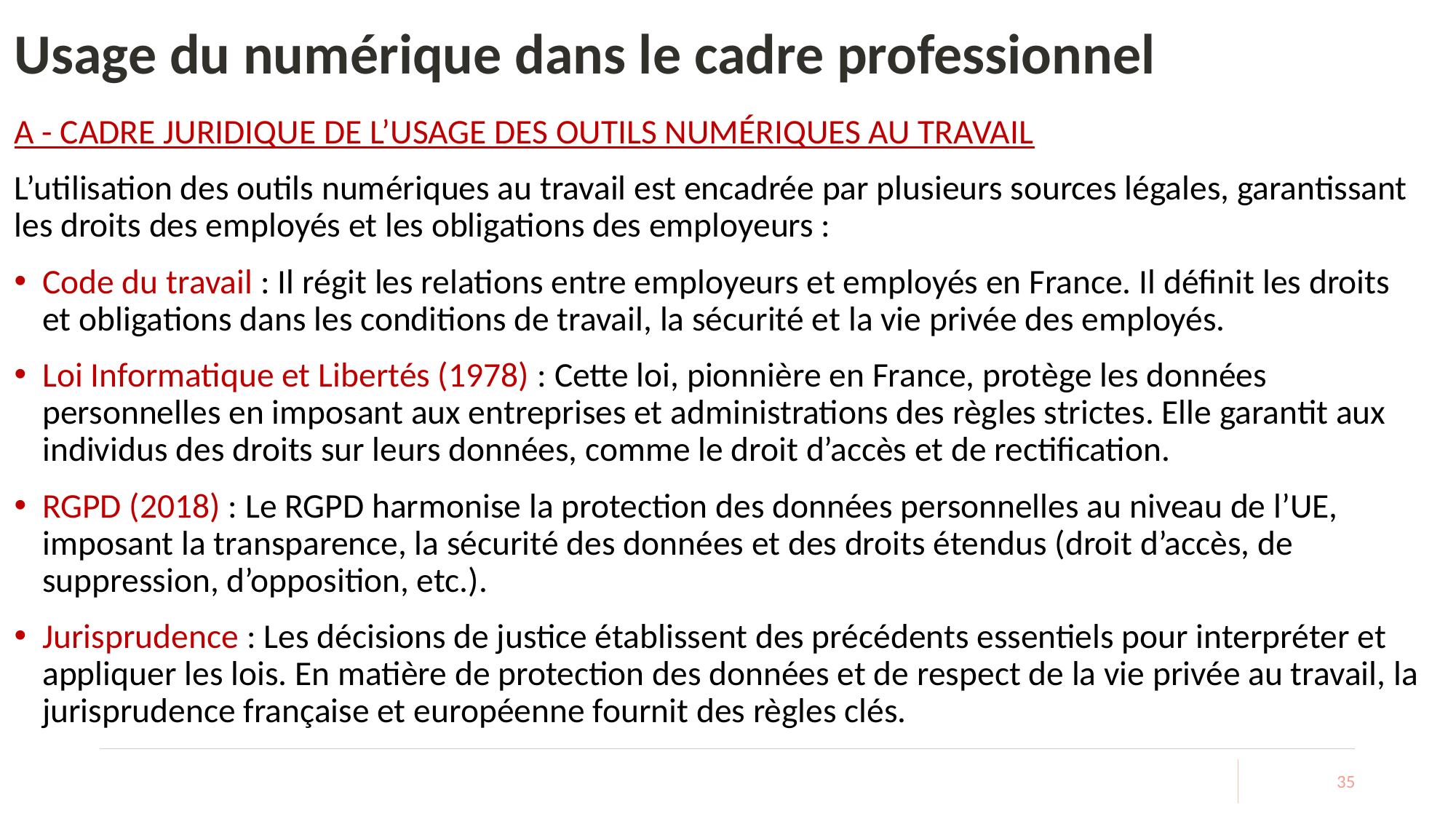

# Usage du numérique dans le cadre professionnel
A - CADRE JURIDIQUE DE L’USAGE DES OUTILS NUMÉRIQUES AU TRAVAIL
L’utilisation des outils numériques au travail est encadrée par plusieurs sources légales, garantissant les droits des employés et les obligations des employeurs :
Code du travail : Il régit les relations entre employeurs et employés en France. Il définit les droits et obligations dans les conditions de travail, la sécurité et la vie privée des employés.
Loi Informatique et Libertés (1978) : Cette loi, pionnière en France, protège les données personnelles en imposant aux entreprises et administrations des règles strictes. Elle garantit aux individus des droits sur leurs données, comme le droit d’accès et de rectification.
RGPD (2018) : Le RGPD harmonise la protection des données personnelles au niveau de l’UE, imposant la transparence, la sécurité des données et des droits étendus (droit d’accès, de suppression, d’opposition, etc.).
Jurisprudence : Les décisions de justice établissent des précédents essentiels pour interpréter et appliquer les lois. En matière de protection des données et de respect de la vie privée au travail, la jurisprudence française et européenne fournit des règles clés.
35